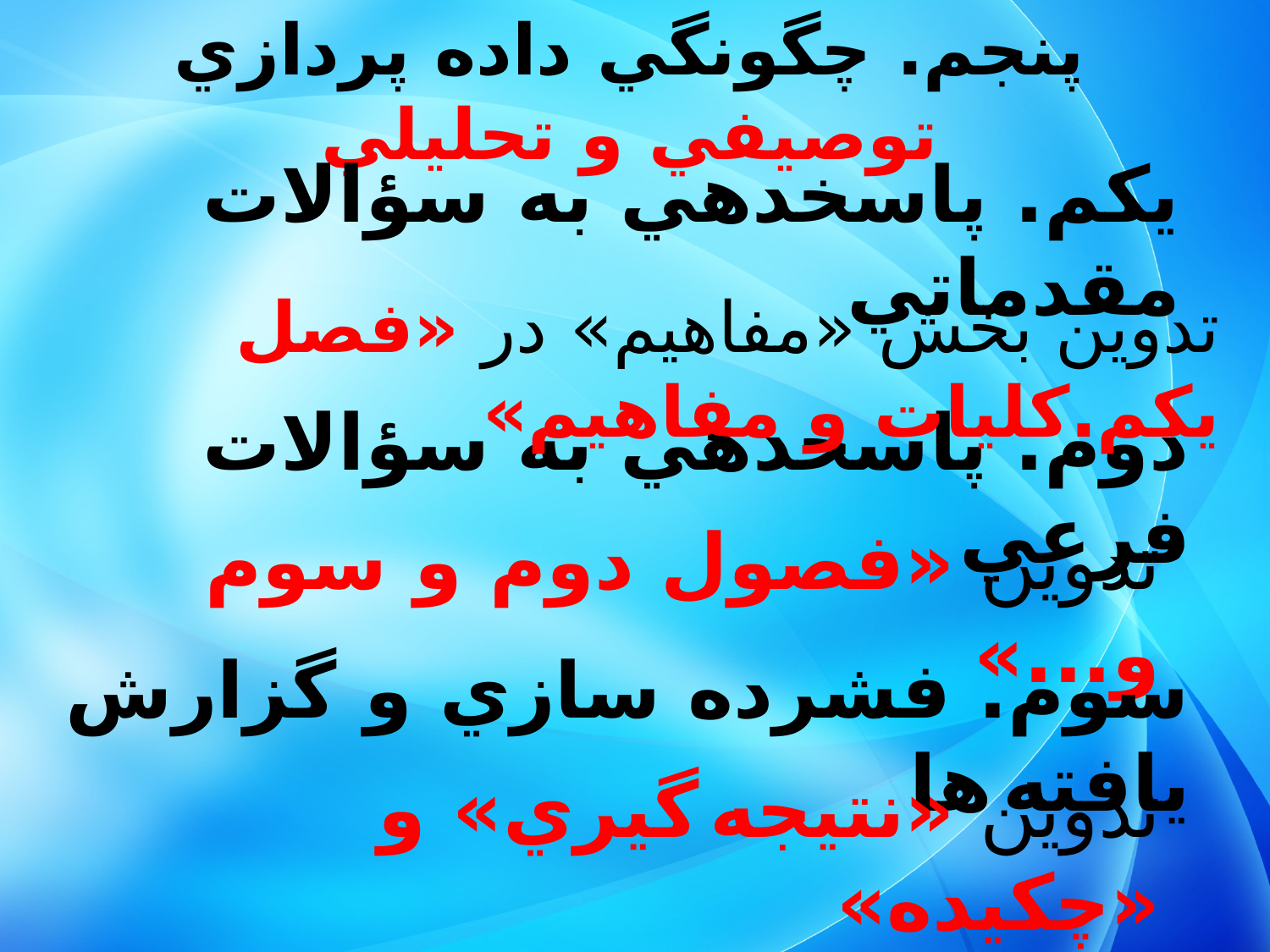

پنجم. چگونگي داده پردازي توصيفي و تحليلي
يکم. پاسخدهي به سؤالات مقدماتي
تدوين بخش «مفاهيم» در «فصل يکم.کليات و مفاهيم»
دوم. پاسخدهي به سؤالات فرعي
تدوين «فصول دوم و سوم و...»
سوم. فشرده سازي و گزارش يافته ها
تدوين «نتيجه گيري» و «چکيده»